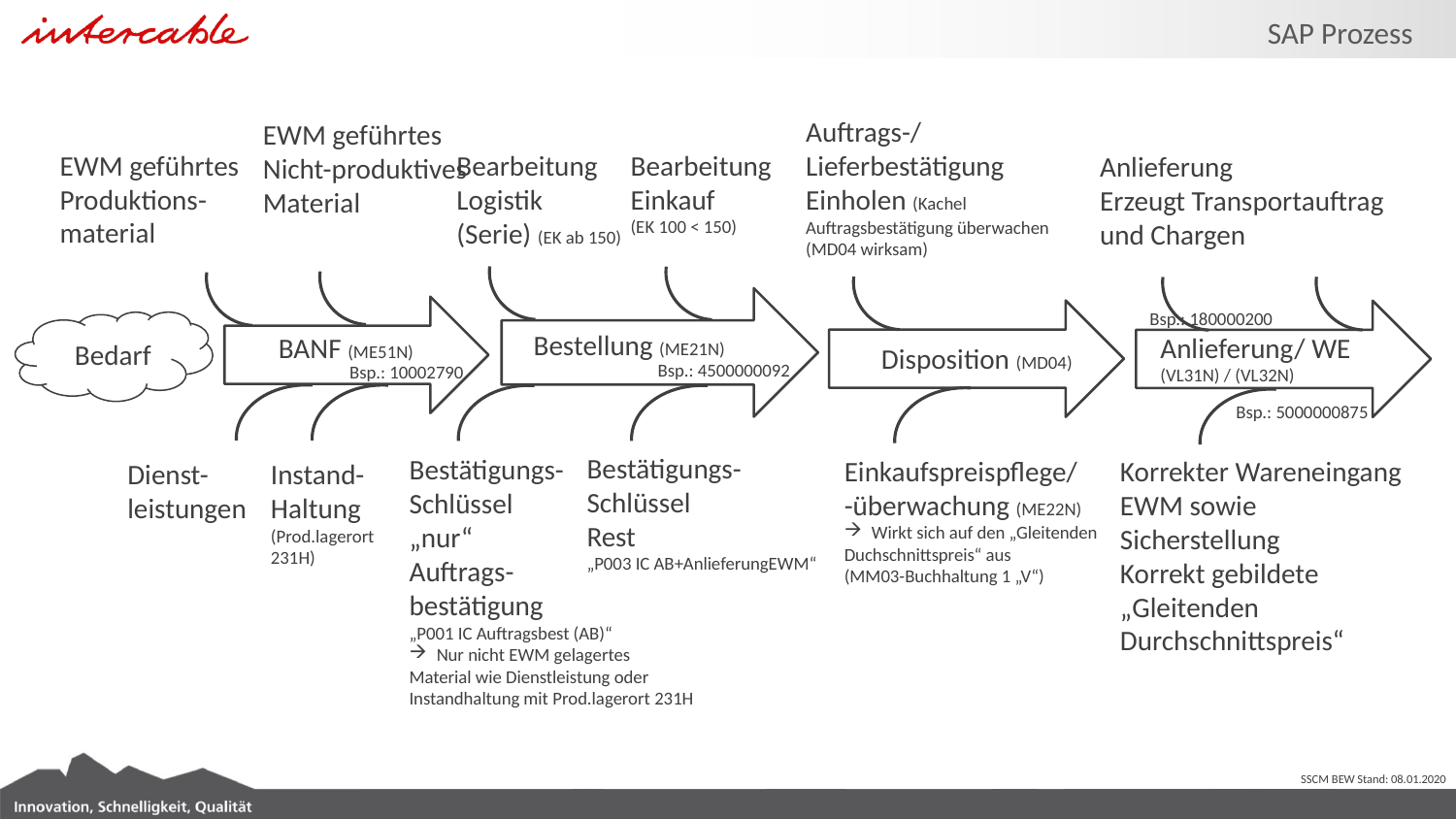

SAP Prozess
Auftrags-/
Lieferbestätigung
Einholen (Kachel
Auftragsbestätigung überwachen
(MD04 wirksam)
EWM geführtes
Nicht-produktives Material
EWM geführtes
Produktions-
material
Bearbeitung
Einkauf
(EK 100 < 150)

Bearbeitung
Logistik
(Serie) (EK ab 150)
Anlieferung
Erzeugt Transportauftrag
und Chargen

Bestellung (ME21N)

BANF (ME51N)
Bsp.: 180000200

Disposition (MD04)

Anlieferung/ WE
(VL31N) / (VL32N)

Bedarf
Bsp.: 4500000092
Bsp.: 10002790

Bsp.: 5000000875
Bestätigungs-
Schlüssel
Rest
„P003 IC AB+AnlieferungEWM“
Bestätigungs-
Schlüssel
„nur“
Auftrags-
bestätigung
„P001 IC Auftragsbest (AB)“
Nur nicht EWM gelagertes
Material wie Dienstleistung oder
Instandhaltung mit Prod.lagerort 231H
Einkaufspreispflege/
-überwachung (ME22N)
Wirkt sich auf den „Gleitenden
Duchschnittspreis“ aus
(MM03-Buchhaltung 1 „V“)
Korrekter Wareneingang
EWM sowie Sicherstellung
Korrekt gebildete
„Gleitenden Durchschnittspreis“
Dienst-
leistungen
Instand-
Haltung
(Prod.lagerort
231H)
SSCM BEW Stand: 08.01.2020